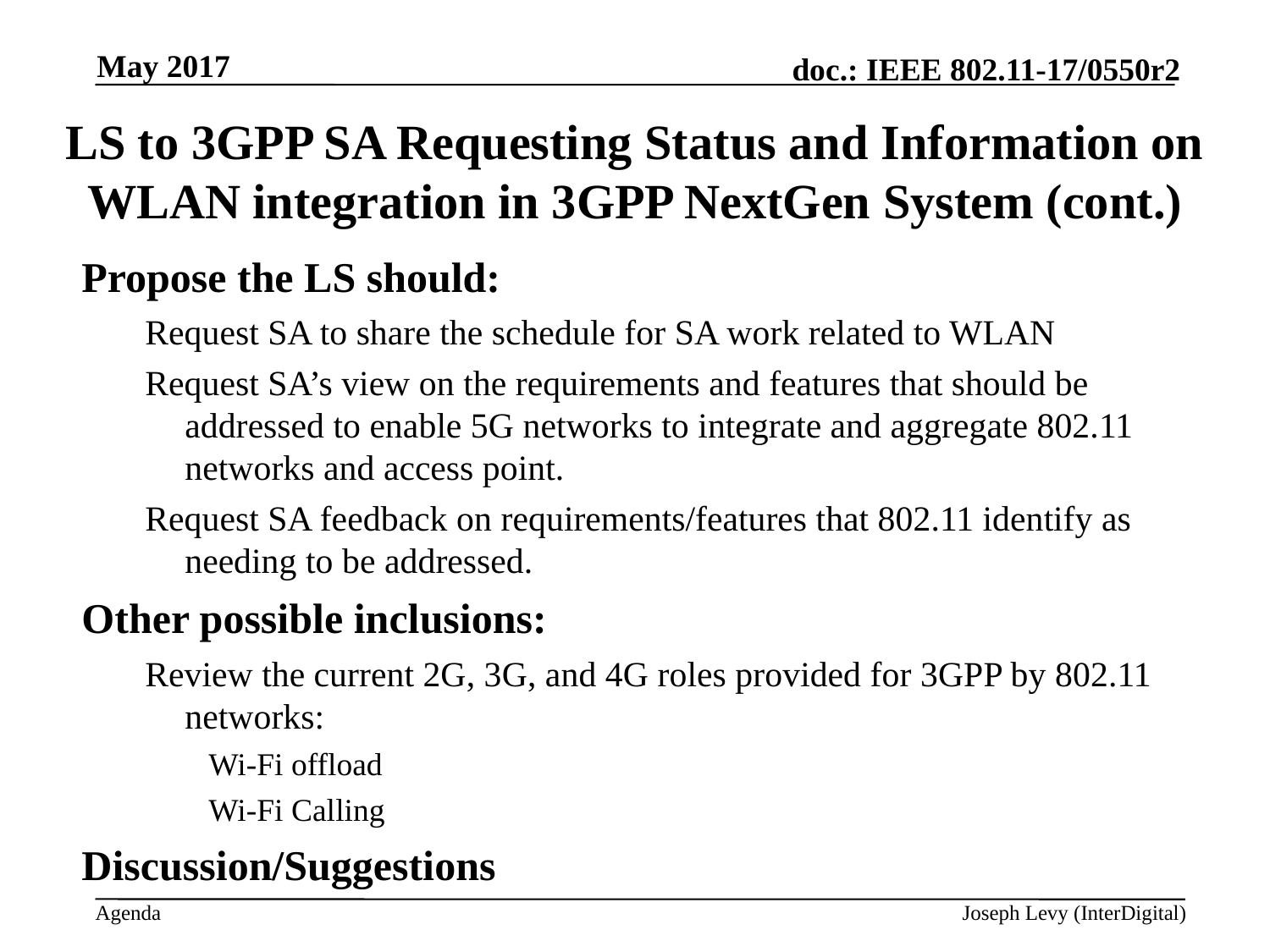

May 2017
# LS to 3GPP SA Requesting Status and Information on WLAN integration in 3GPP NextGen System (cont.)
Propose the LS should:
Request SA to share the schedule for SA work related to WLAN
Request SA’s view on the requirements and features that should be addressed to enable 5G networks to integrate and aggregate 802.11 networks and access point.
Request SA feedback on requirements/features that 802.11 identify as needing to be addressed.
Other possible inclusions:
Review the current 2G, 3G, and 4G roles provided for 3GPP by 802.11 networks:
Wi-Fi offload
Wi-Fi Calling
Discussion/Suggestions

Joseph Levy (InterDigital)